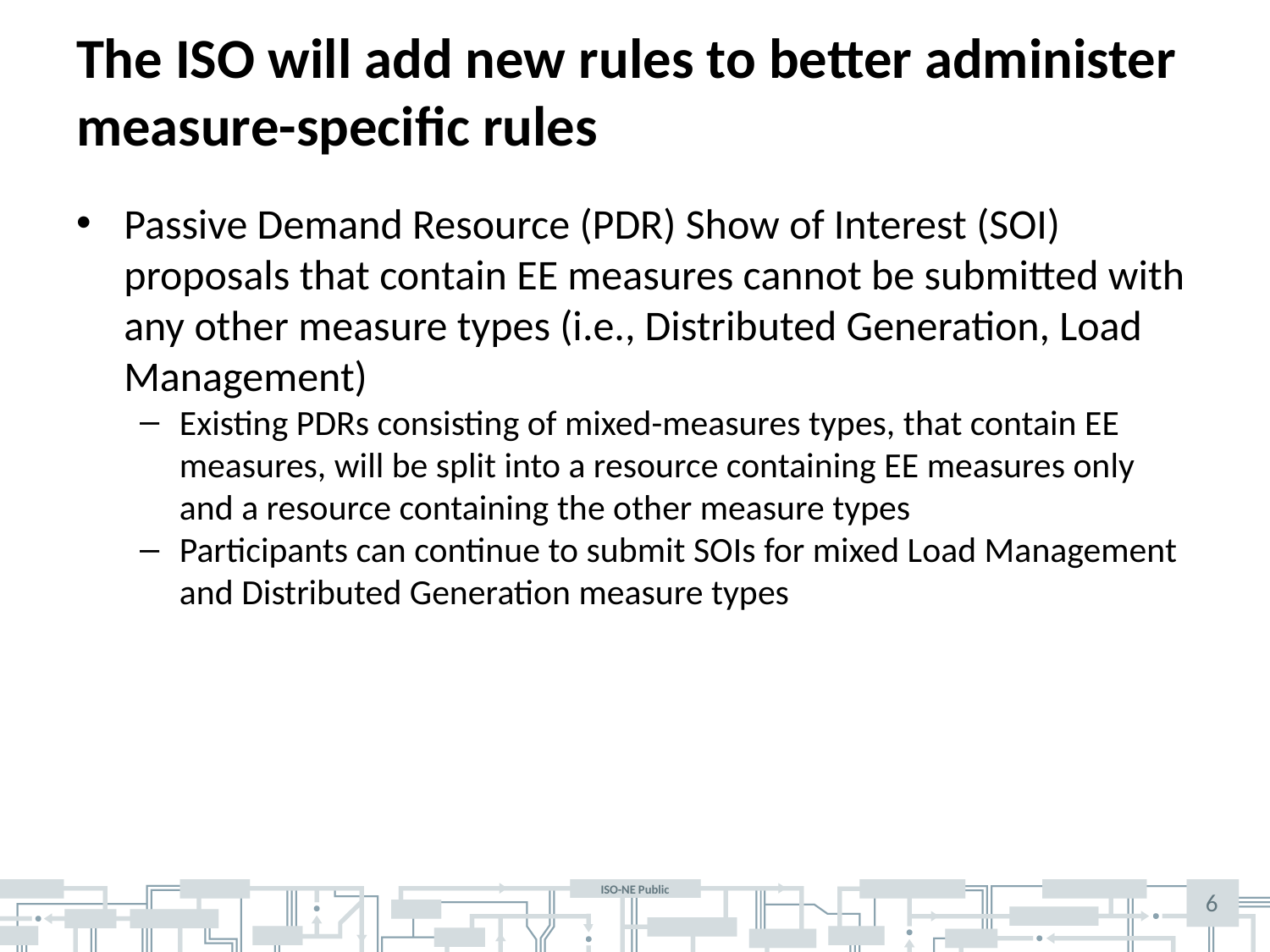

# The ISO will add new rules to better administer measure-specific rules
Passive Demand Resource (PDR) Show of Interest (SOI) proposals that contain EE measures cannot be submitted with any other measure types (i.e., Distributed Generation, Load Management)
Existing PDRs consisting of mixed-measures types, that contain EE measures, will be split into a resource containing EE measures only and a resource containing the other measure types
Participants can continue to submit SOIs for mixed Load Management and Distributed Generation measure types
6